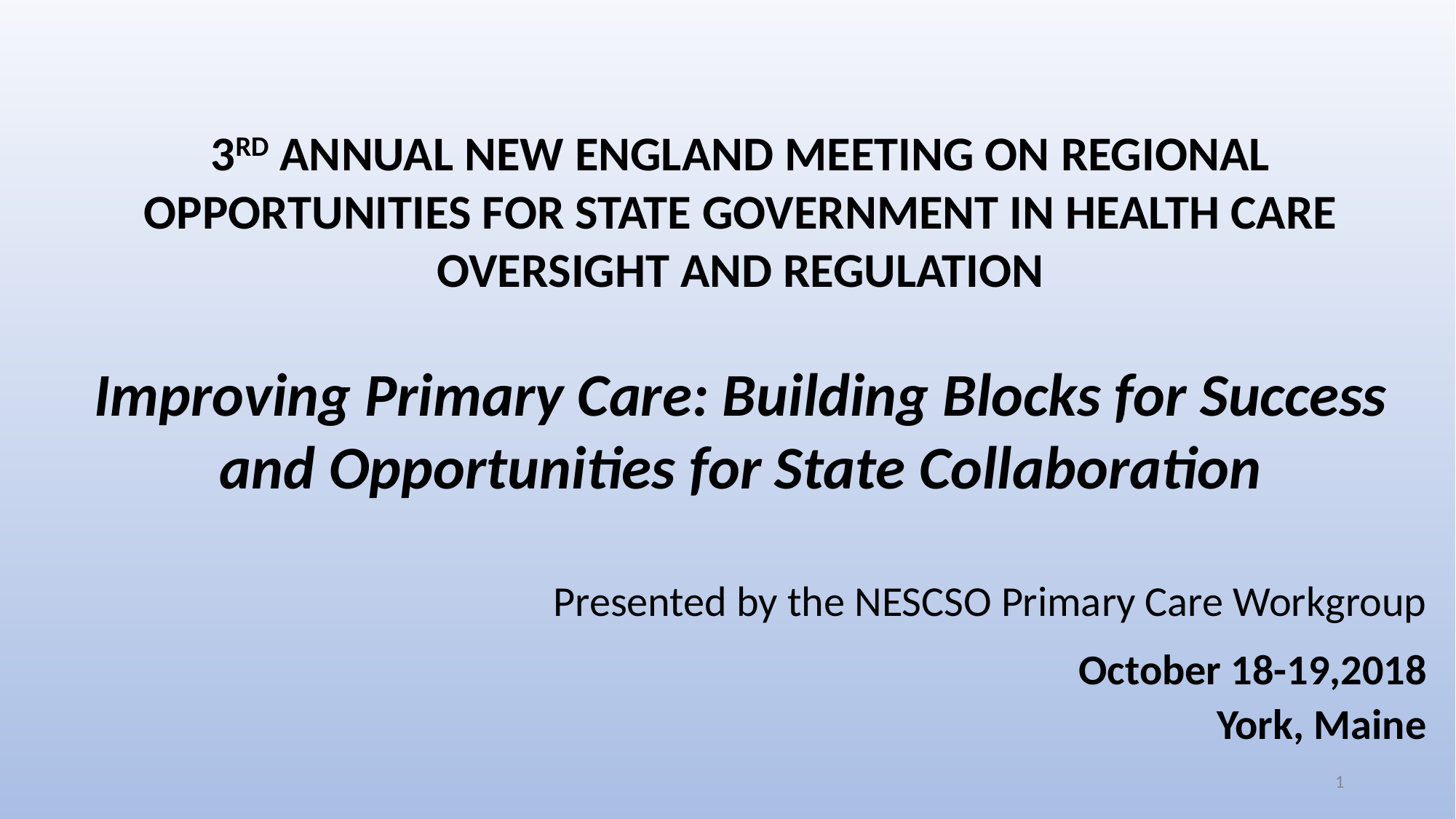

3RD ANNUAL NEW ENGLAND MEETING ON REGIONAL OPPORTUNITIES FOR STATE GOVERNMENT IN HEALTH CARE OVERSIGHT AND REGULATION

Improving Primary Care: Building Blocks for Success and Opportunities for State Collaboration

Presented by the NESCSO Primary Care Workgroup
                                    October 18-19,2018
                                                   York, Maine
1